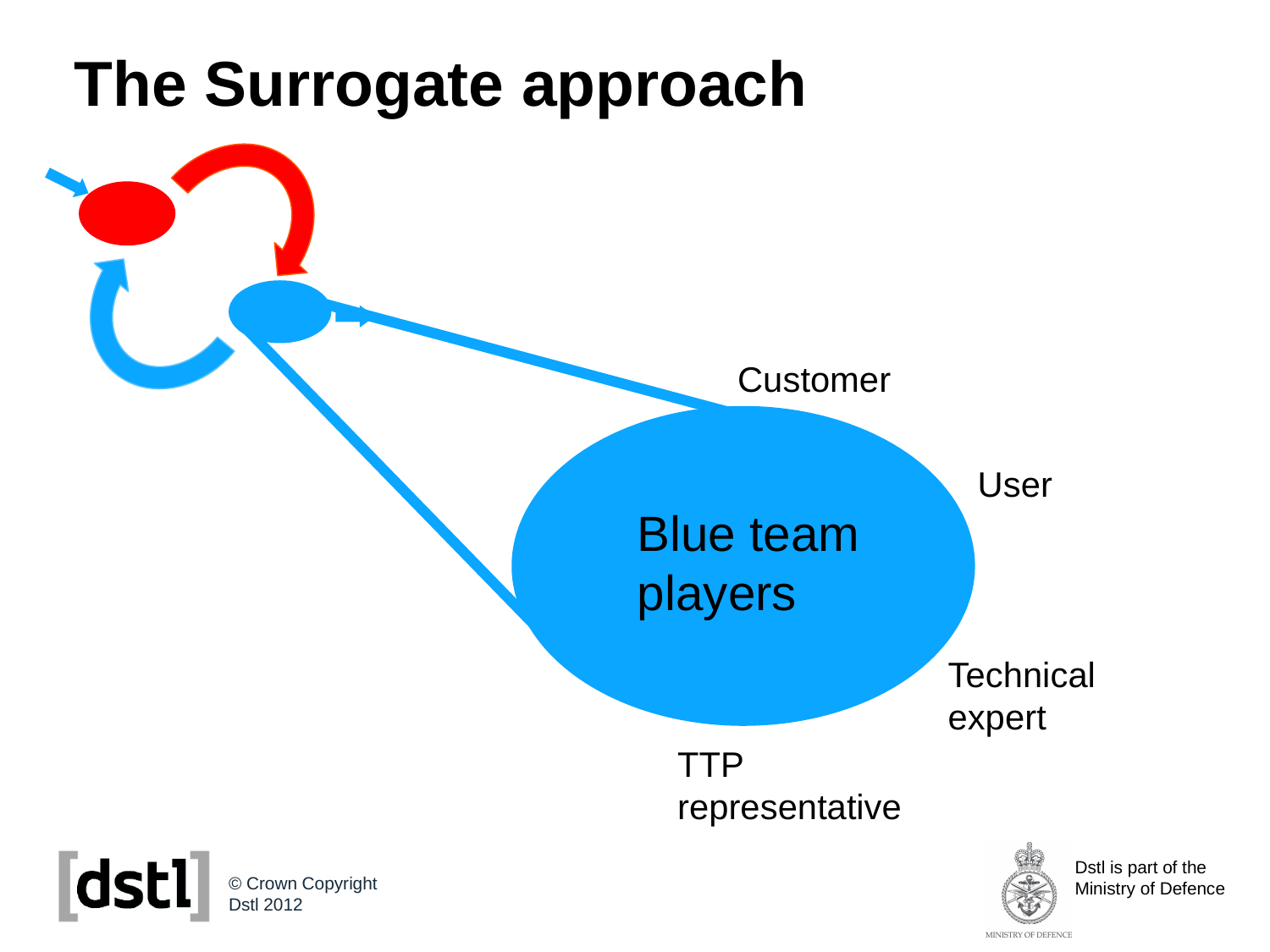

# The Surrogate approach

Customer

User
Blue team players
Technical expert
TTP representative